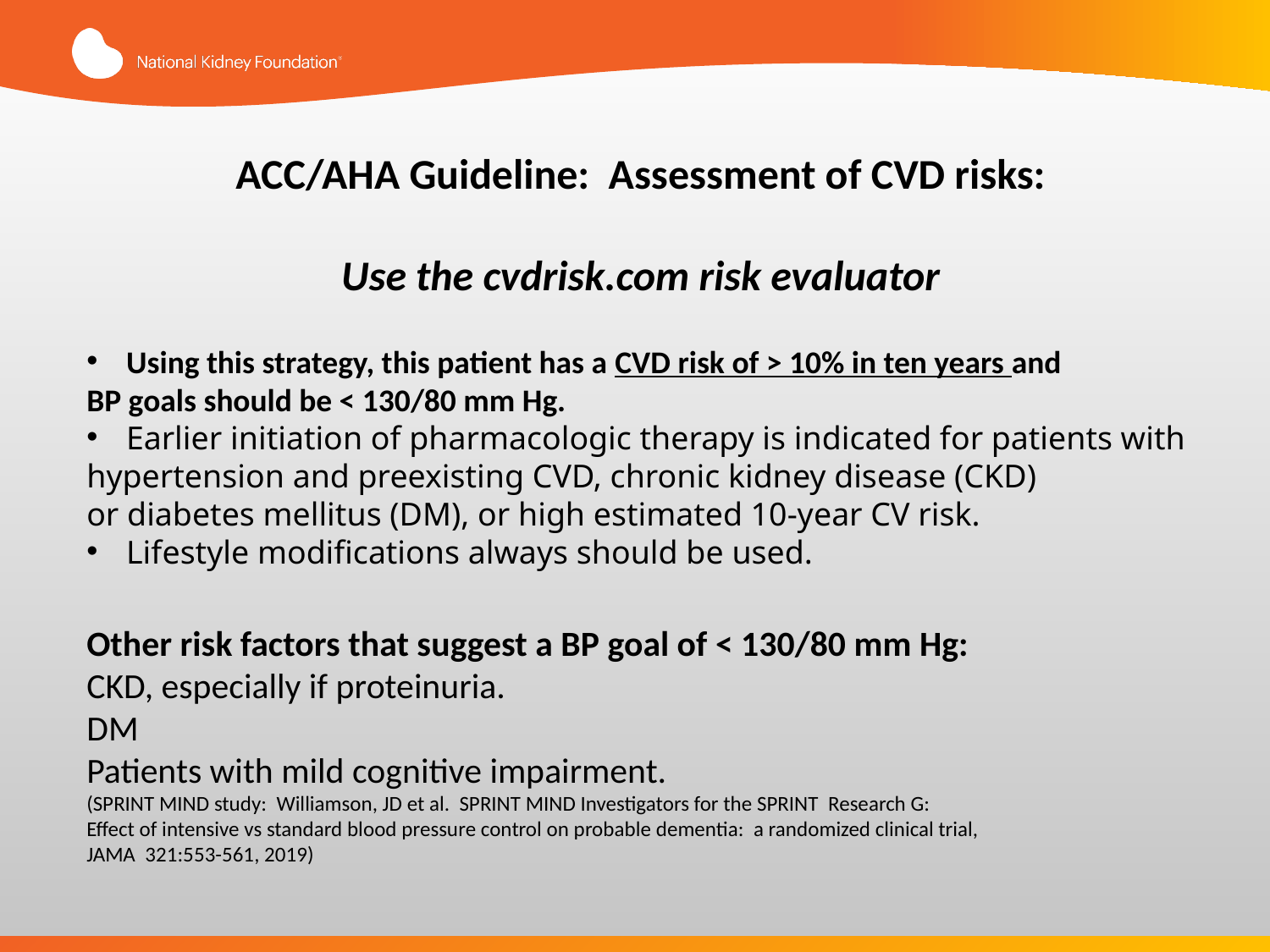

ACC/AHA Guideline:  Assessment of CVD risks:

Use the cvdrisk.com risk evaluator

Using this strategy, this patient has a CVD risk of > 10% in ten years and
BP goals should be < 130/80 mm Hg.
Earlier initiation of pharmacologic therapy is indicated for patients with
hypertension and preexisting CVD, chronic kidney disease (CKD)
or diabetes mellitus (DM), or high estimated 10-year CV risk.
Lifestyle modifications always should be used.

Other risk factors that suggest a BP goal of < 130/80 mm Hg:
CKD, especially if proteinuria.
DM
Patients with mild cognitive impairment.
(SPRINT MIND study:  Williamson, JD et al.  SPRINT MIND Investigators for the SPRINT  Research G:
Effect of intensive vs standard blood pressure control on probable dementia:  a randomized clinical trial,
JAMA  321:553-561, 2019)